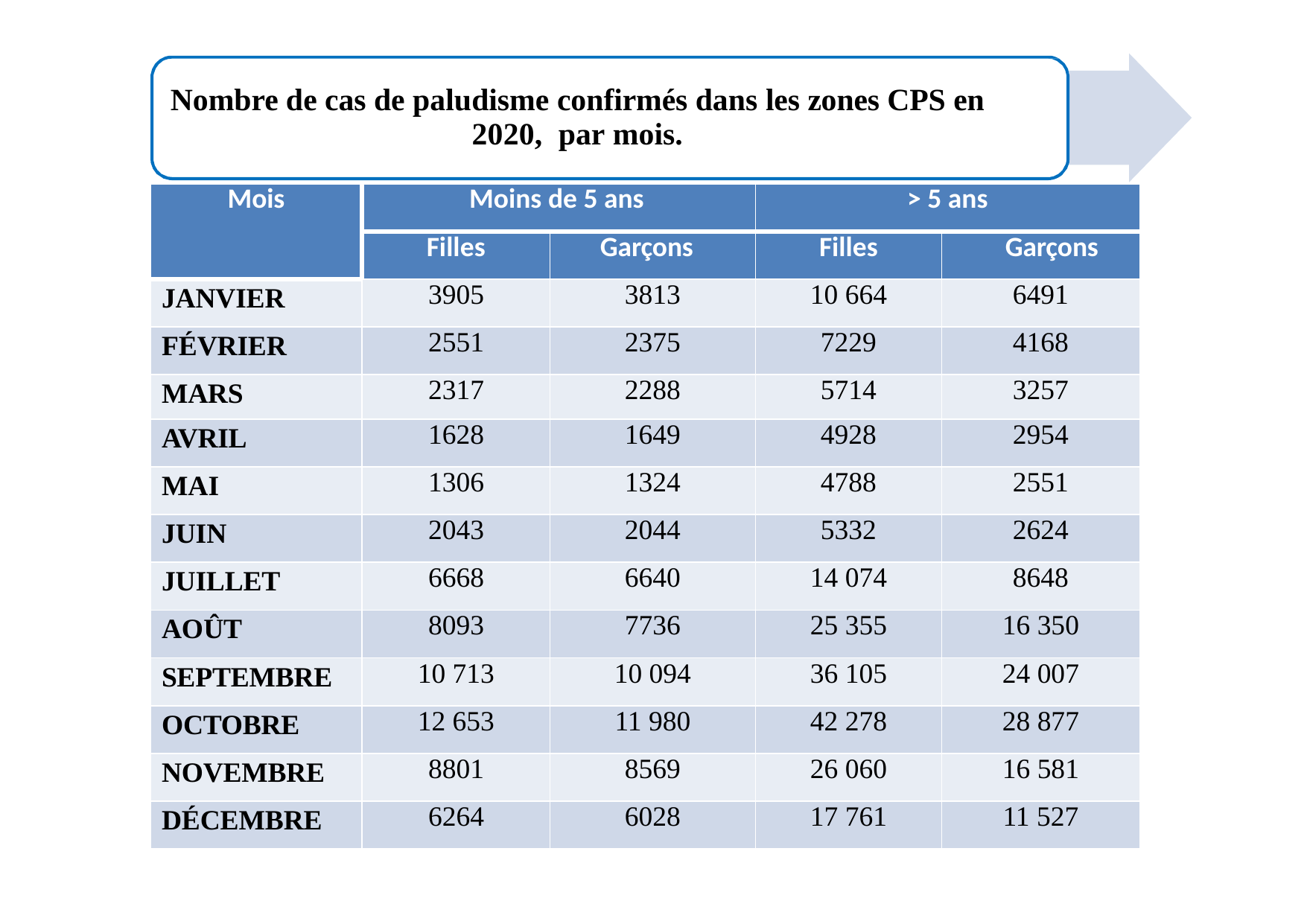

# Nombre de cas de paludisme confirmés dans les zones CPS en 2020,  par mois.
| Mois | Moins de 5 ans |  | > 5 ans |  |
| --- | --- | --- | --- | --- |
|  | Filles | Garçons | Filles | Garçons |
| JANVIER | 3905 | 3813 | 10 664 | 6491 |
| FÉVRIER | 2551 | 2375 | 7229 | 4168 |
| MARS | 2317 | 2288 | 5714 | 3257 |
| AVRIL | 1628 | 1649 | 4928 | 2954 |
| MAI | 1306 | 1324 | 4788 | 2551 |
| JUIN | 2043 | 2044 | 5332 | 2624 |
| JUILLET | 6668 | 6640 | 14 074 | 8648 |
| AOÛT | 8093 | 7736 | 25 355 | 16 350 |
| SEPTEMBRE | 10 713 | 10 094 | 36 105 | 24 007 |
| OCTOBRE | 12 653 | 11 980 | 42 278 | 28 877 |
| NOVEMBRE | 8801 | 8569 | 26 060 | 16 581 |
| DÉCEMBRE | 6264 | 6028 | 17 761 | 11 527 |